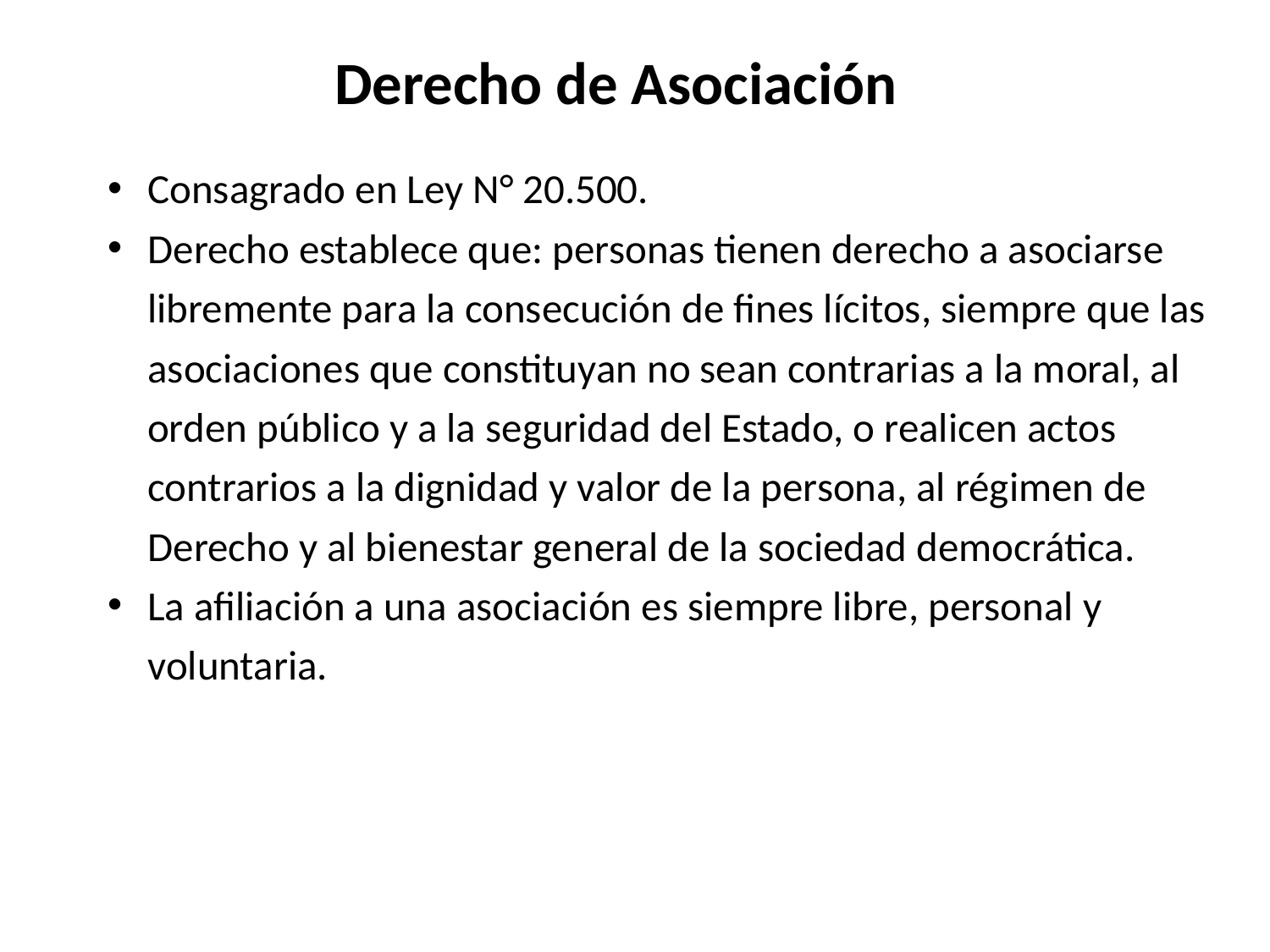

# Derecho de Asociación
Consagrado en Ley N° 20.500.
Derecho establece que: personas tienen derecho a asociarse libremente para la consecución de fines lícitos, siempre que las asociaciones que constituyan no sean contrarias a la moral, al orden público y a la seguridad del Estado, o realicen actos contrarios a la dignidad y valor de la persona, al régimen de Derecho y al bienestar general de la sociedad democrática.
La afiliación a una asociación es siempre libre, personal y voluntaria.